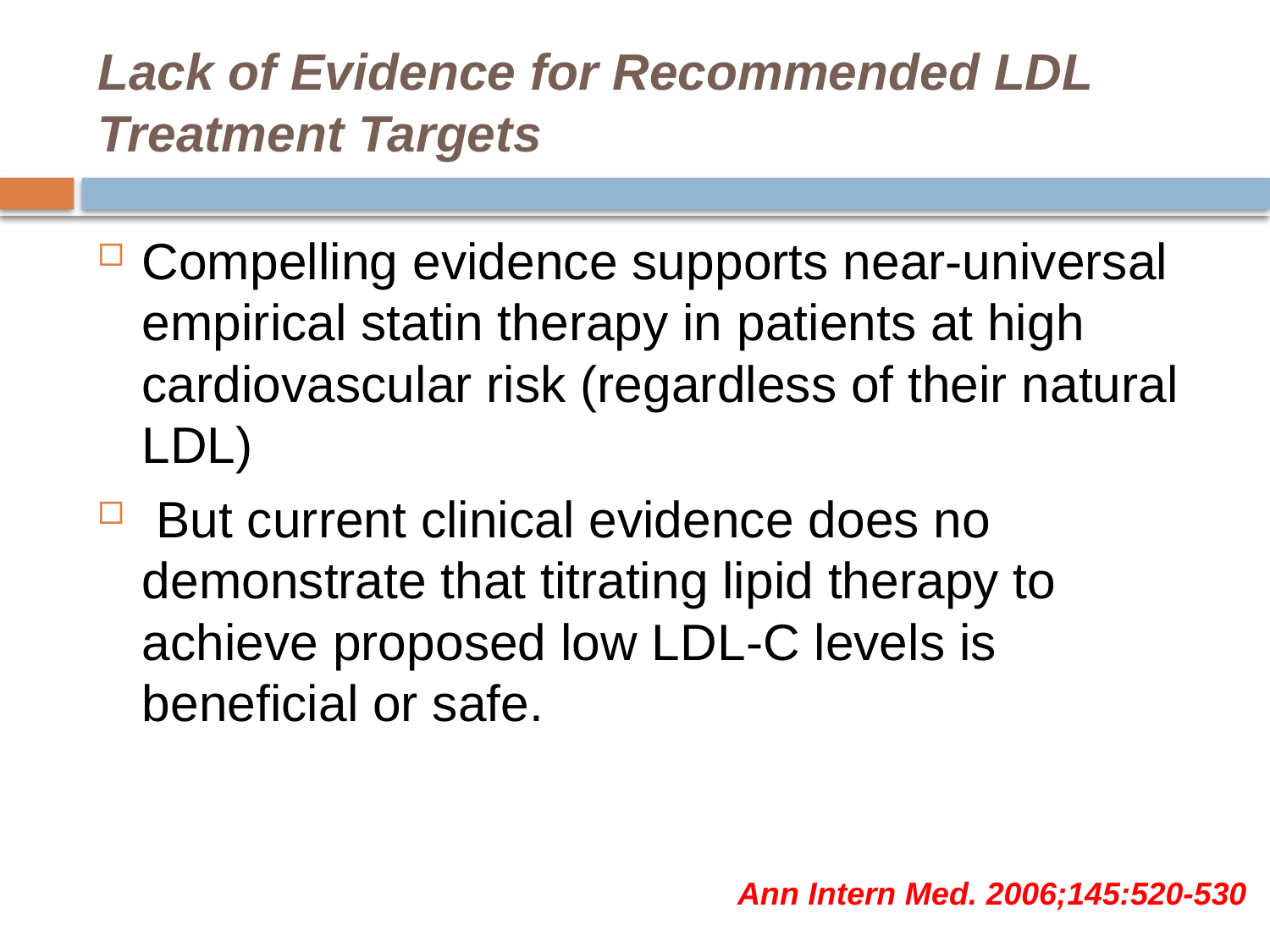

# Lack of Evidence for Recommended LDL Treatment Targets
Compelling evidence supports near-universal empirical statin therapy in patients at high cardiovascular risk (regardless of their natural LDL)
 But current clinical evidence does no demonstrate that titrating lipid therapy to achieve proposed low LDL-C levels is beneficial or safe.
Ann Intern Med. 2006;145:520-530